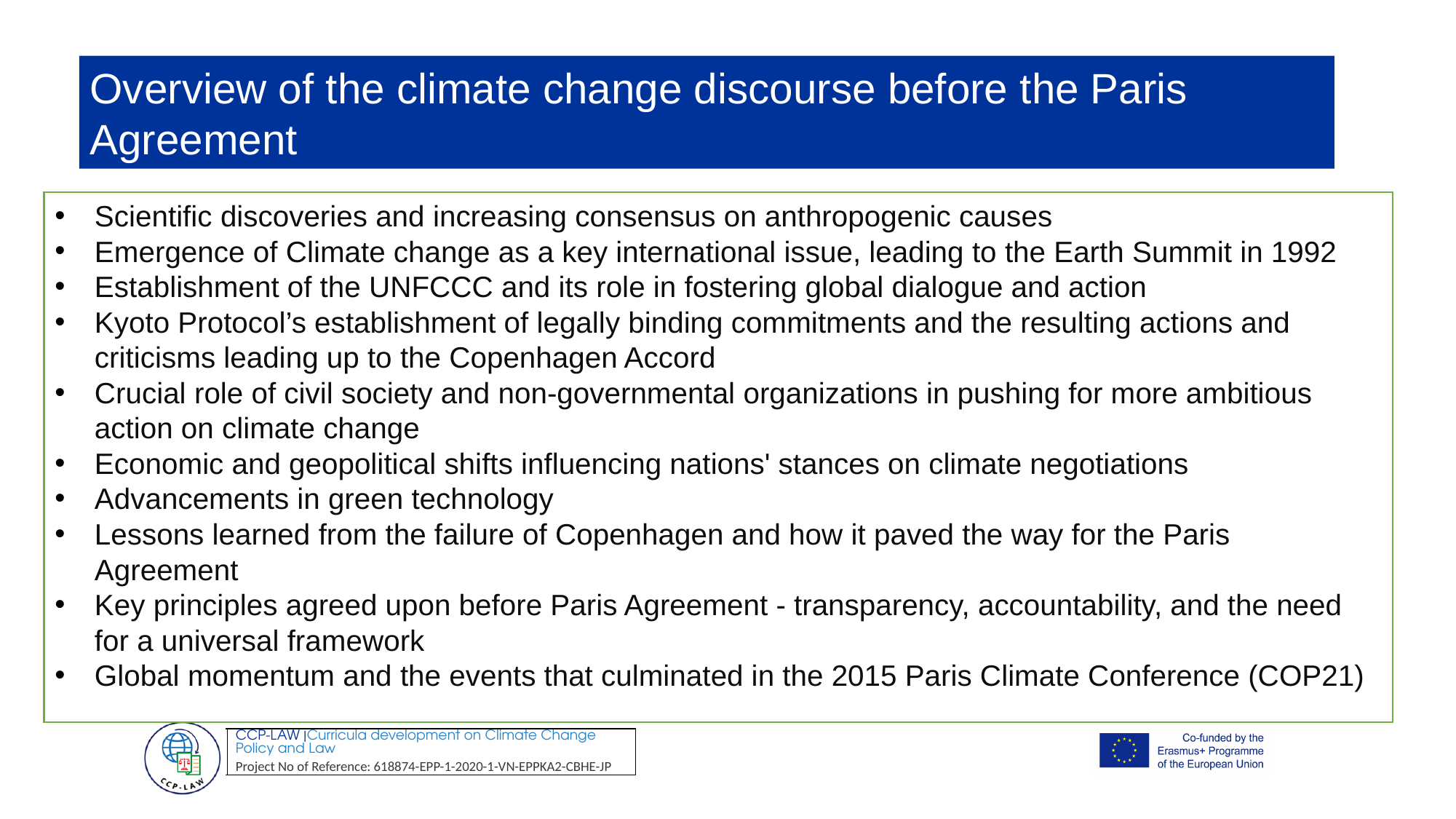

Overview of the climate change discourse before the Paris Agreement
Scientific discoveries and increasing consensus on anthropogenic causes
Emergence of Climate change as a key international issue, leading to the Earth Summit in 1992
Establishment of the UNFCCC and its role in fostering global dialogue and action
Kyoto Protocol’s establishment of legally binding commitments and the resulting actions and criticisms leading up to the Copenhagen Accord
Crucial role of civil society and non-governmental organizations in pushing for more ambitious action on climate change
Economic and geopolitical shifts influencing nations' stances on climate negotiations
Advancements in green technology
Lessons learned from the failure of Copenhagen and how it paved the way for the Paris Agreement
Key principles agreed upon before Paris Agreement - transparency, accountability, and the need for a universal framework
Global momentum and the events that culminated in the 2015 Paris Climate Conference (COP21)